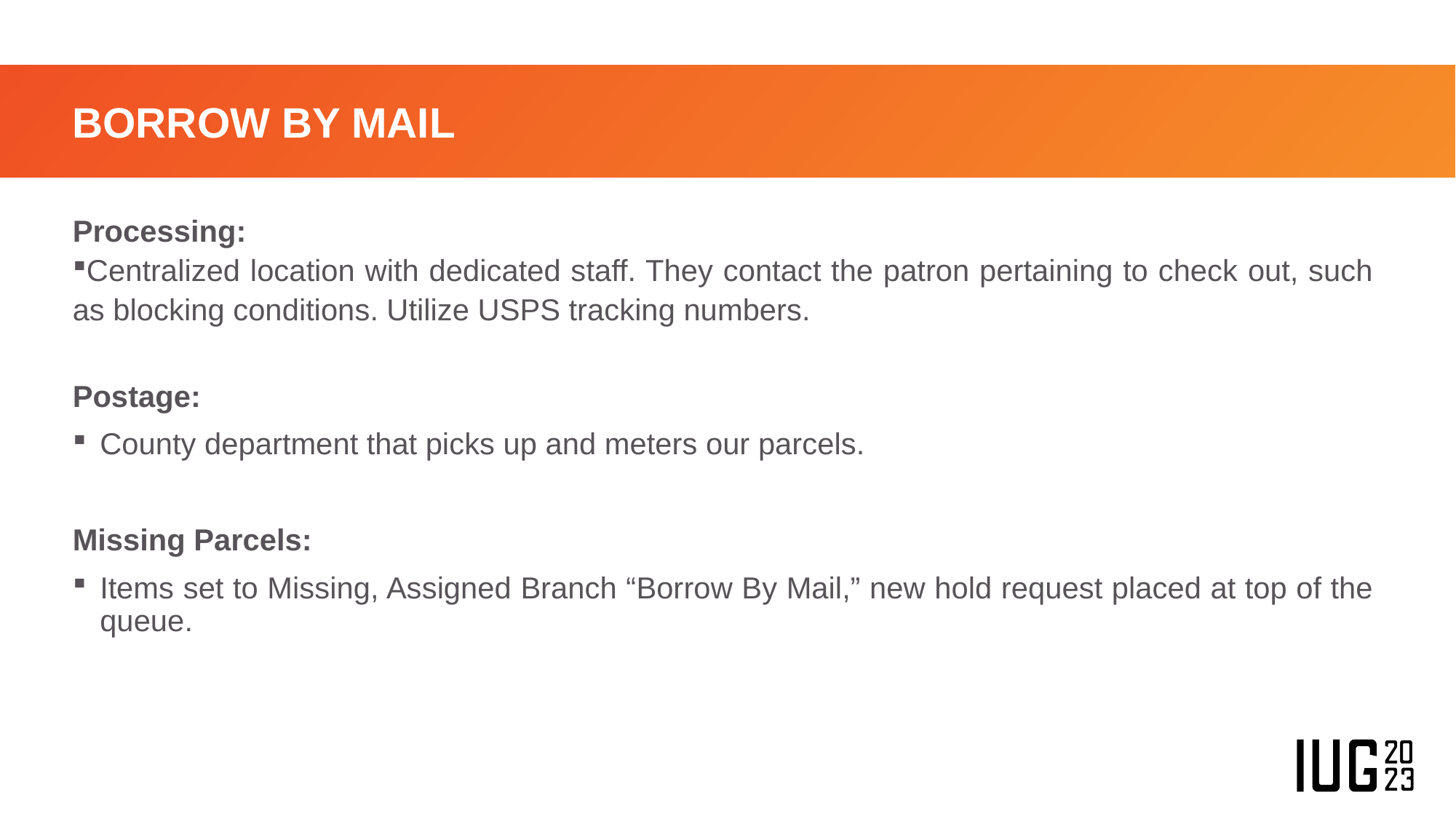

# BORROW BY MAIL
Processing:
Centralized location with dedicated staff. They contact the patron pertaining to check out, such as blocking conditions. Utilize USPS tracking numbers.

Postage:
County department that picks up and meters our parcels.

Missing Parcels:
Items set to Missing, Assigned Branch “Borrow By Mail,” new hold request placed at top of the queue.